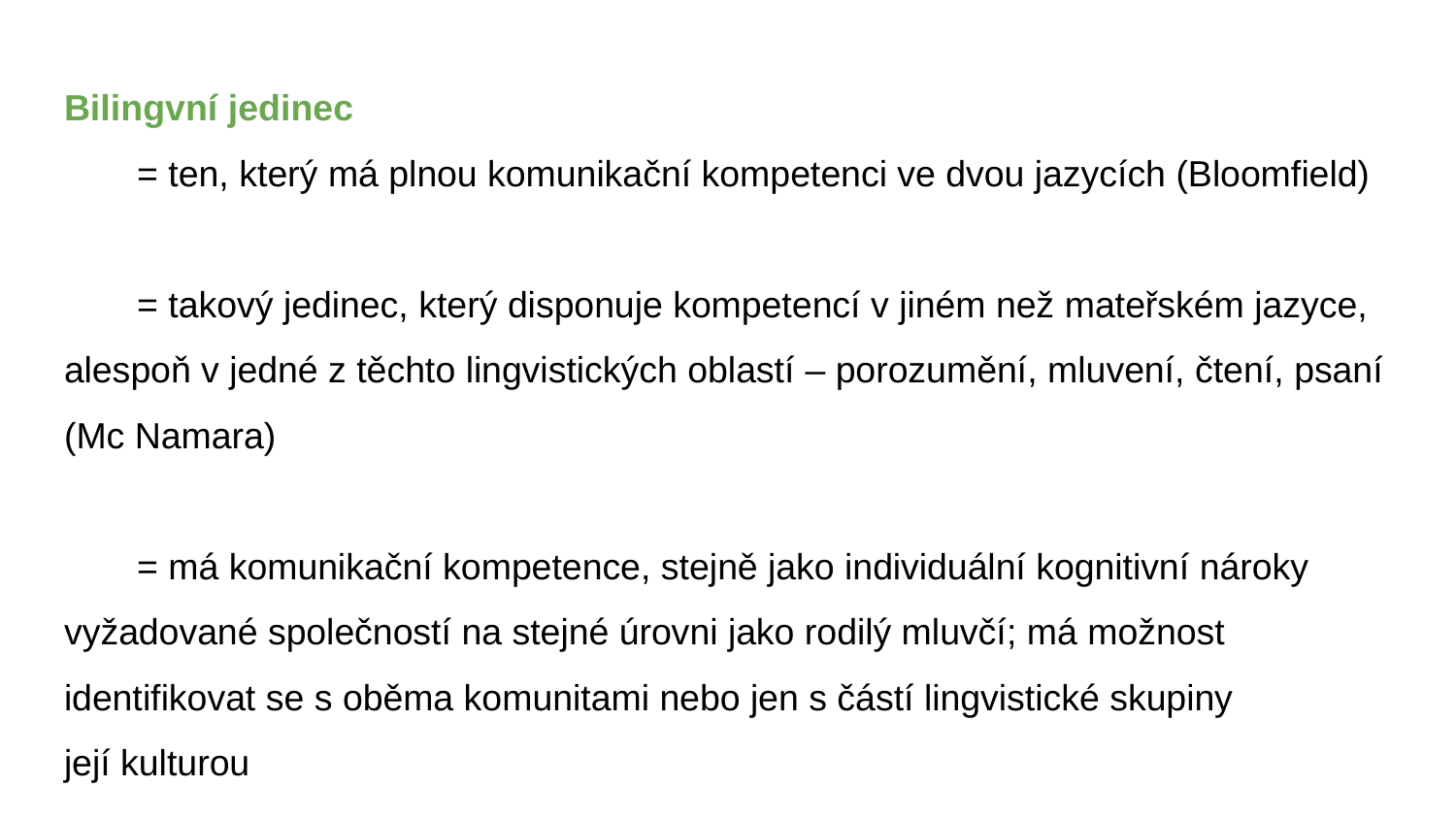

Bilingvní jedinec
= ten, který má plnou komunikační kompetenci ve dvou jazycích (Bloomfield)

= takový jedinec, který disponuje kompetencí v jiném než mateřském jazyce, alespoň v jedné z těchto lingvistických oblastí – ⁠porozumění, mluvení, čtení, psaní (Mc Namara)

= má komunikační kompetence, stejně jako individuální kognitivní nároky vyžadované společností na stejné úrovni jako rodilý mluvčí; má možnost identifikovat se s oběma komunitami nebo jen s částí lingvistické skupiny
její kulturou